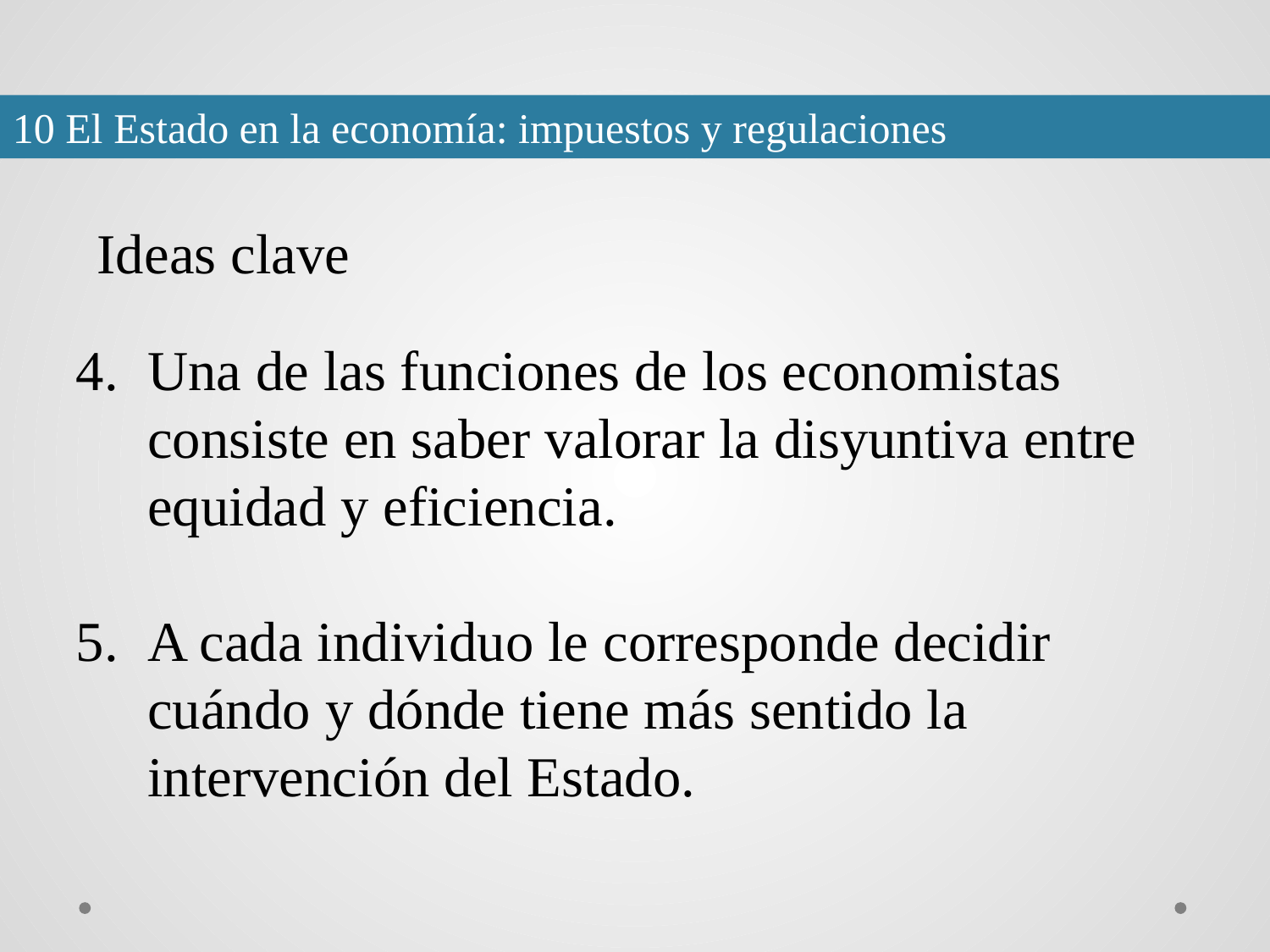

10 El Estado en la economía: impuestos y regulaciones
Ideas clave
Una de las funciones de los economistas consiste en saber valorar la disyuntiva entre equidad y eficiencia.

A cada individuo le corresponde decidir cuándo y dónde tiene más sentido la intervención del Estado.